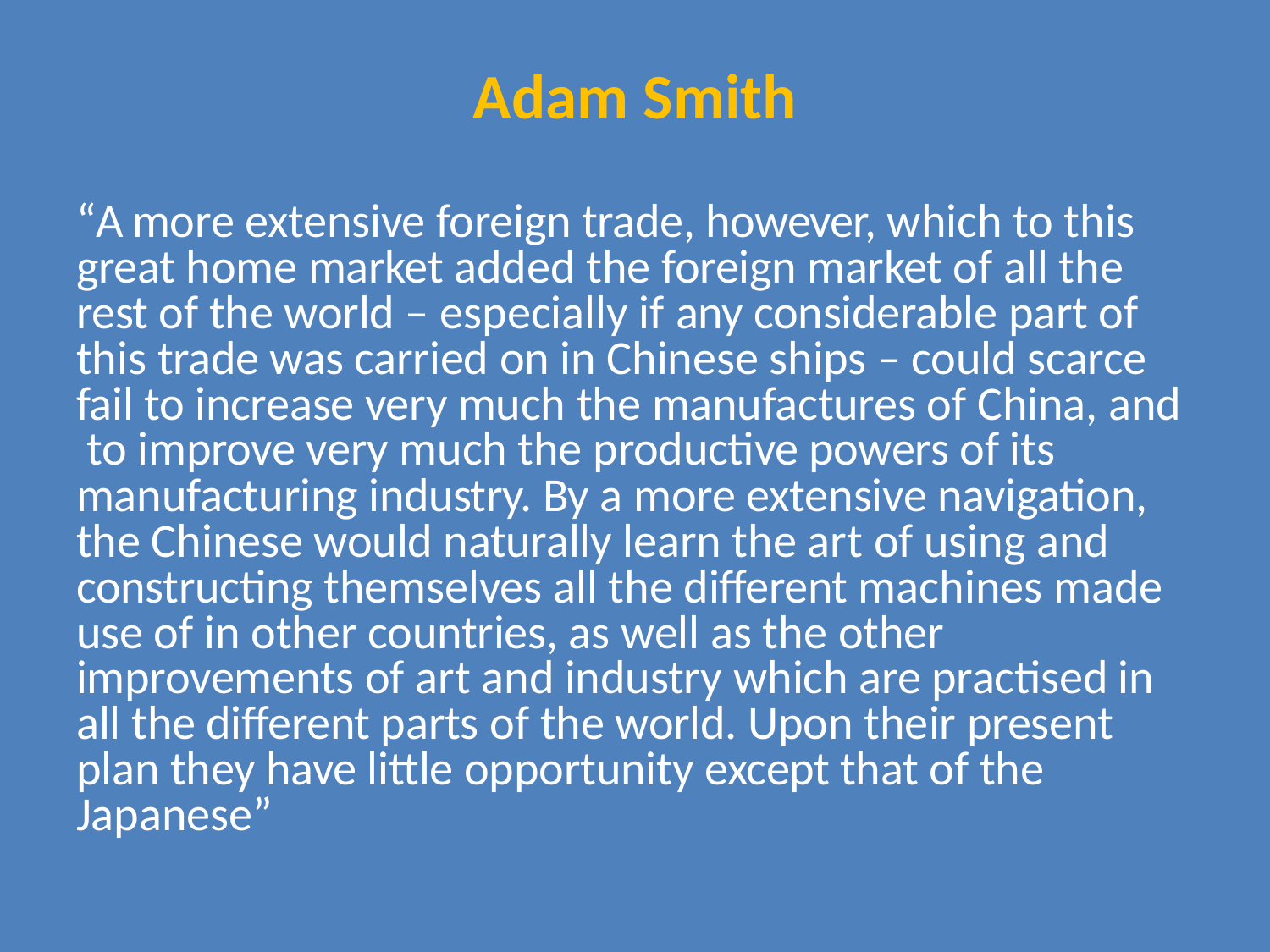

# Adam Smith
“A more extensive foreign trade, however, which to this  great home market added the foreign market of all the  rest of the world – especially if any considerable part of  this trade was carried on in Chinese ships – could scarce  fail to increase very much the manufactures of China, and  to improve very much the productive powers of its  manufacturing industry. By a more extensive navigation,  the Chinese would naturally learn the art of using and  constructing themselves all the different machines made  use of in other countries, as well as the other  improvements of art and industry which are practised in  all the different parts of the world. Upon their present  plan they have little opportunity except that of the
Japanese”